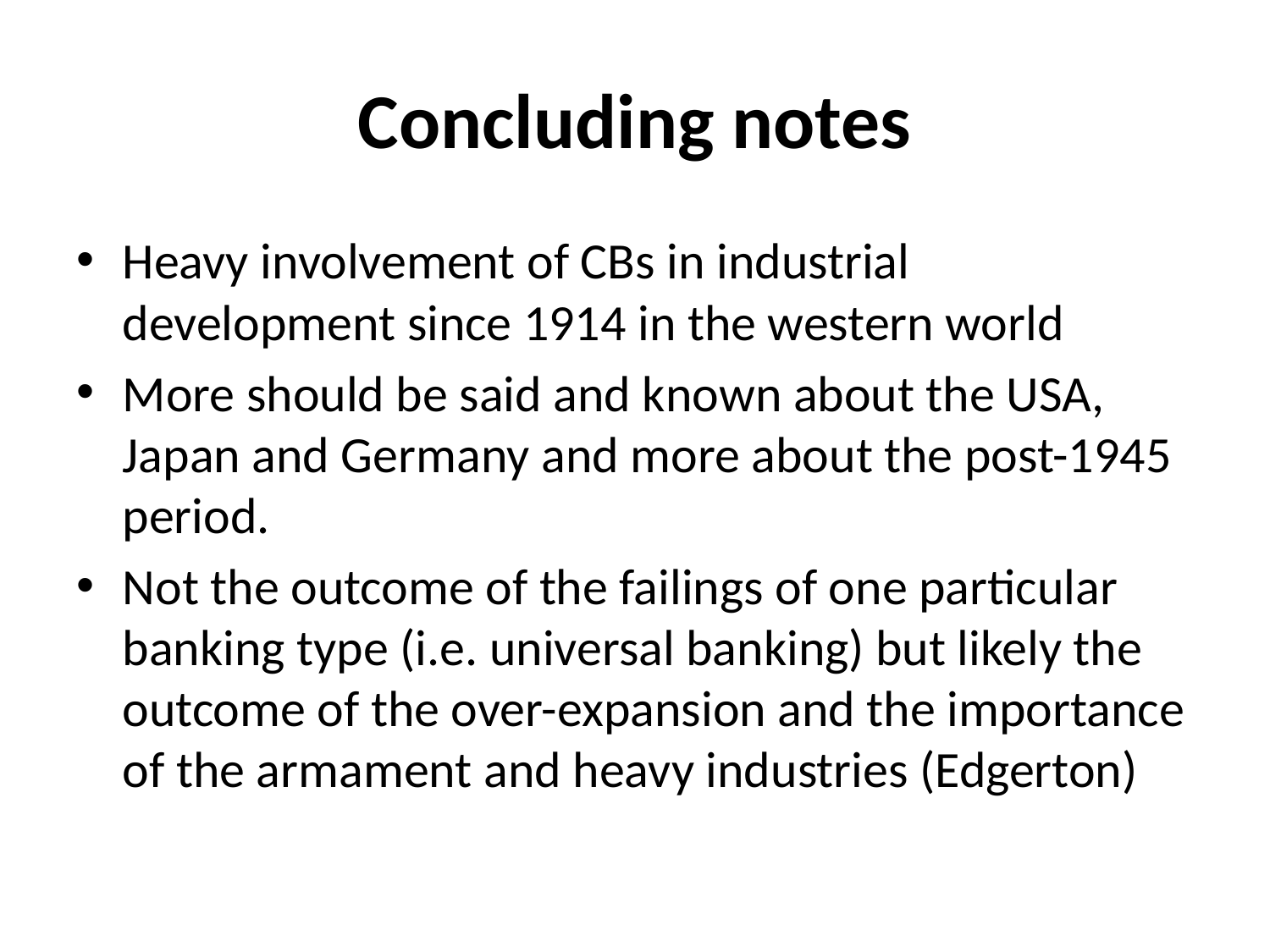

# Concluding notes
Heavy involvement of CBs in industrial development since 1914 in the western world
More should be said and known about the USA, Japan and Germany and more about the post-1945 period.
Not the outcome of the failings of one particular banking type (i.e. universal banking) but likely the outcome of the over-expansion and the importance of the armament and heavy industries (Edgerton)